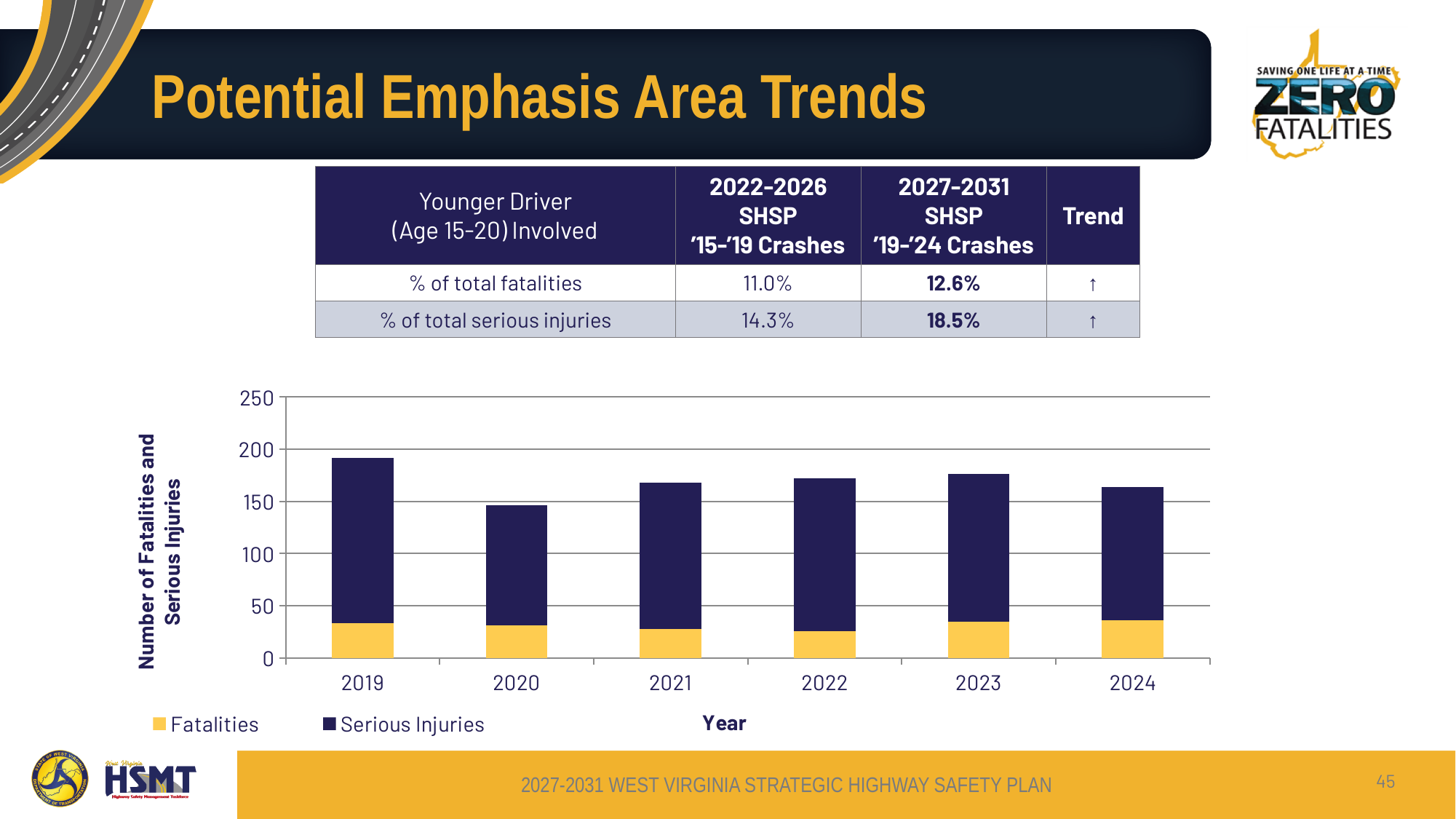

# Potential Emphasis Area Trends
| Younger Driver (Age 15-20) Involved | 2022-2026 SHSP ’15-’19 Crashes | 2027-2031 SHSP ’19-’24 Crashes | Trend |
| --- | --- | --- | --- |
| % of total fatalities | 11.0% | 12.6% | ↑ |
| % of total serious injuries | 14.3% | 18.5% | ↑ |

### Chart

| Category | Fatalities | Serious Injuries |
|---|---|---|
| 2019 | 33.0 | 159.0 |
| 2020 | 31.0 | 115.0 |
| 2021 | 28.0 | 140.0 |
| 2022 | 26.0 | 146.0 |
| 2023 | 35.0 | 141.0 |
| 2024 | 36.0 | 128.0 |
45
2027-2031 WEST VIRGINIA STRATEGIC HIGHWAY SAFETY PLAN